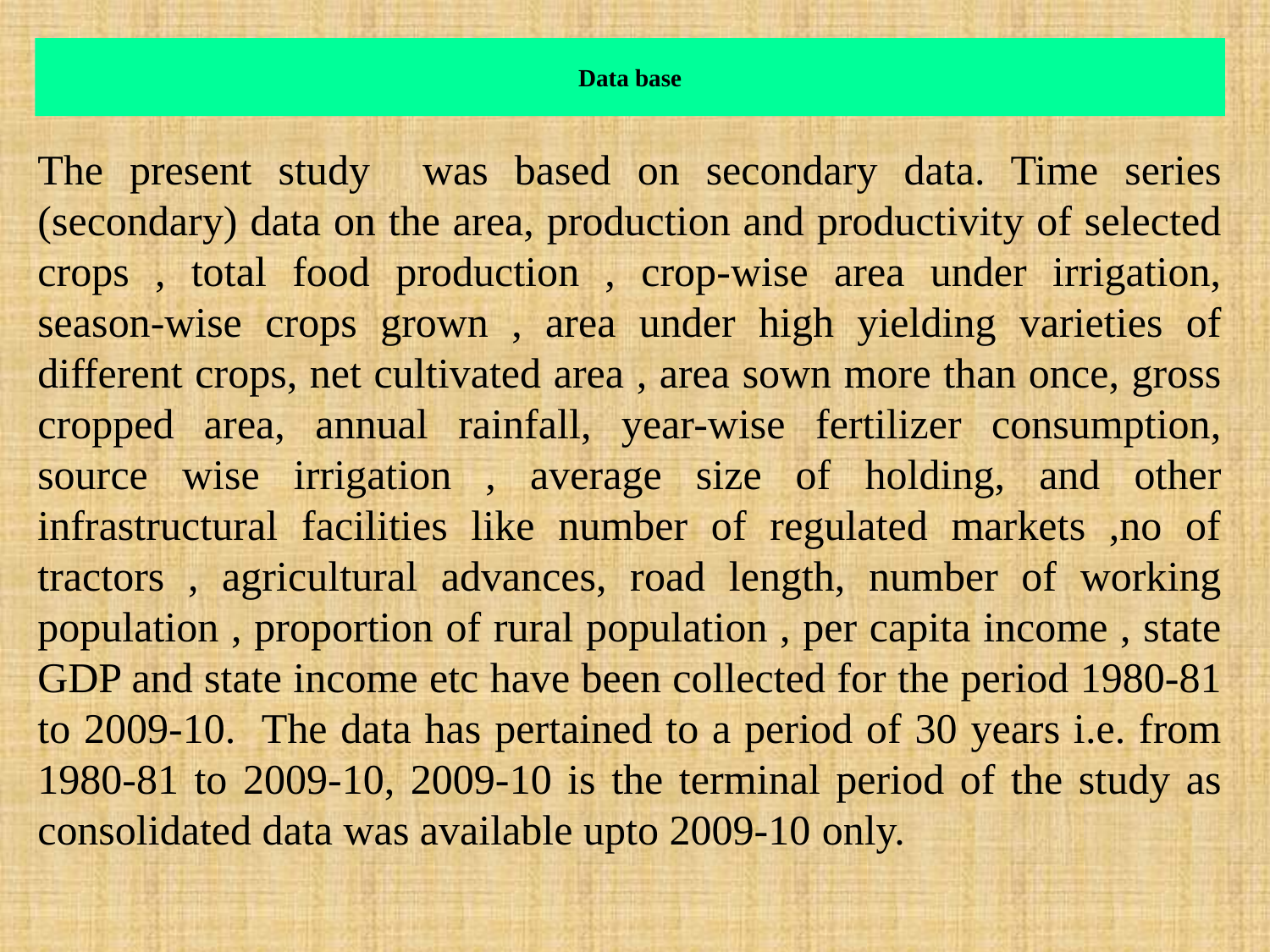

# Data base
The present study  was based on secondary data. Time series (secondary) data on the area, production and productivity of selected crops , total food production , crop-wise area under irrigation, season-wise crops grown , area under high yielding varieties of different crops, net cultivated area , area sown more than once, gross cropped area, annual rainfall, year-wise fertilizer consumption, source wise irrigation , average size of holding, and other infrastructural facilities like number of regulated markets ,no of tractors , agricultural advances, road length, number of working population , proportion of rural population , per capita income , state GDP and state income etc have been collected for the period 1980-81 to 2009-10.  The data has pertained to a period of 30 years i.e. from 1980-81 to 2009-10, 2009-10 is the terminal period of the study as consolidated data was available upto 2009-10 only.